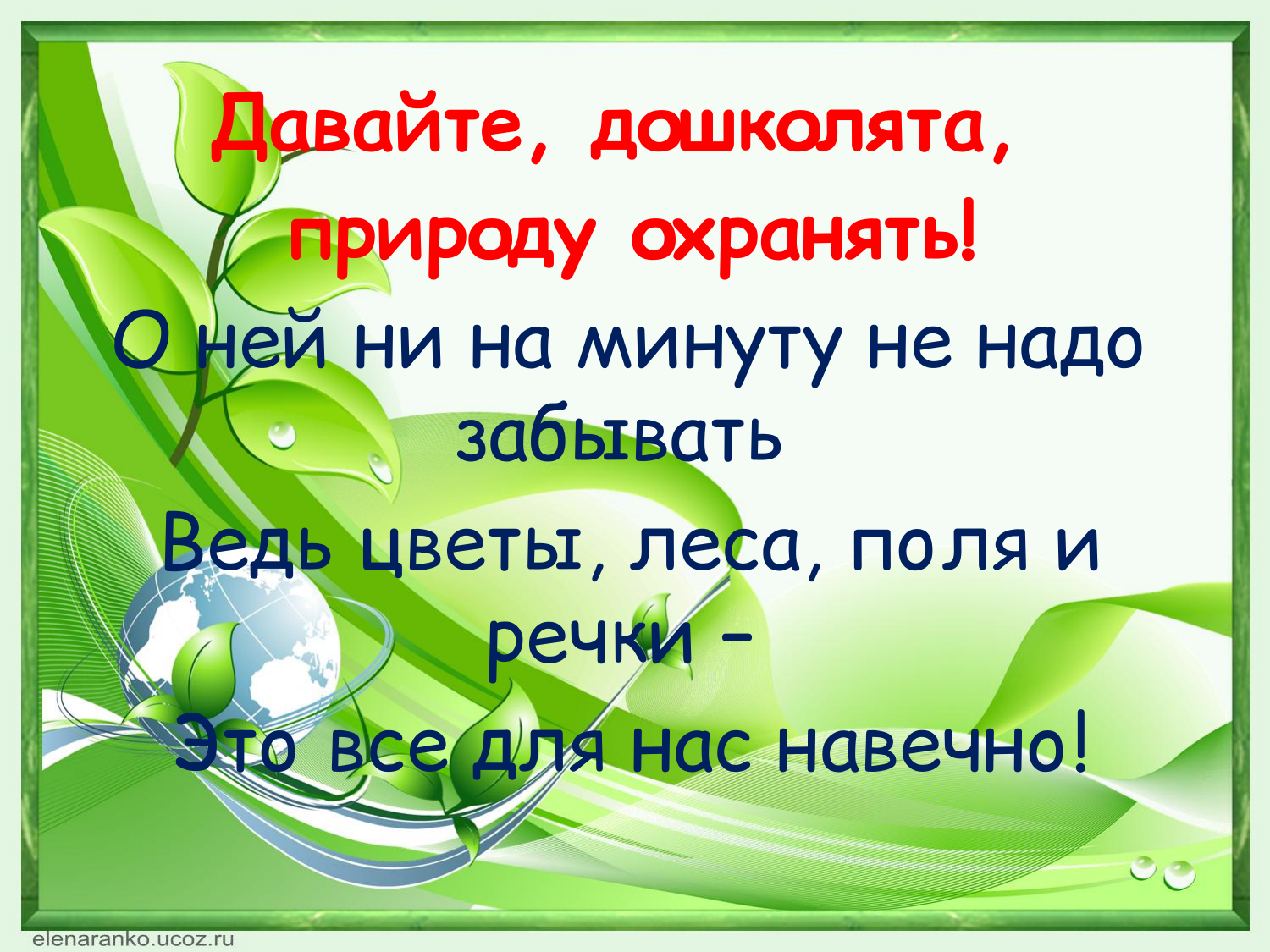

Давайте, дошколята,
природу охранять!
О ней ни на минуту не надо забывать
Ведь цветы, леса, поля и речки –
Это все для нас навечно!